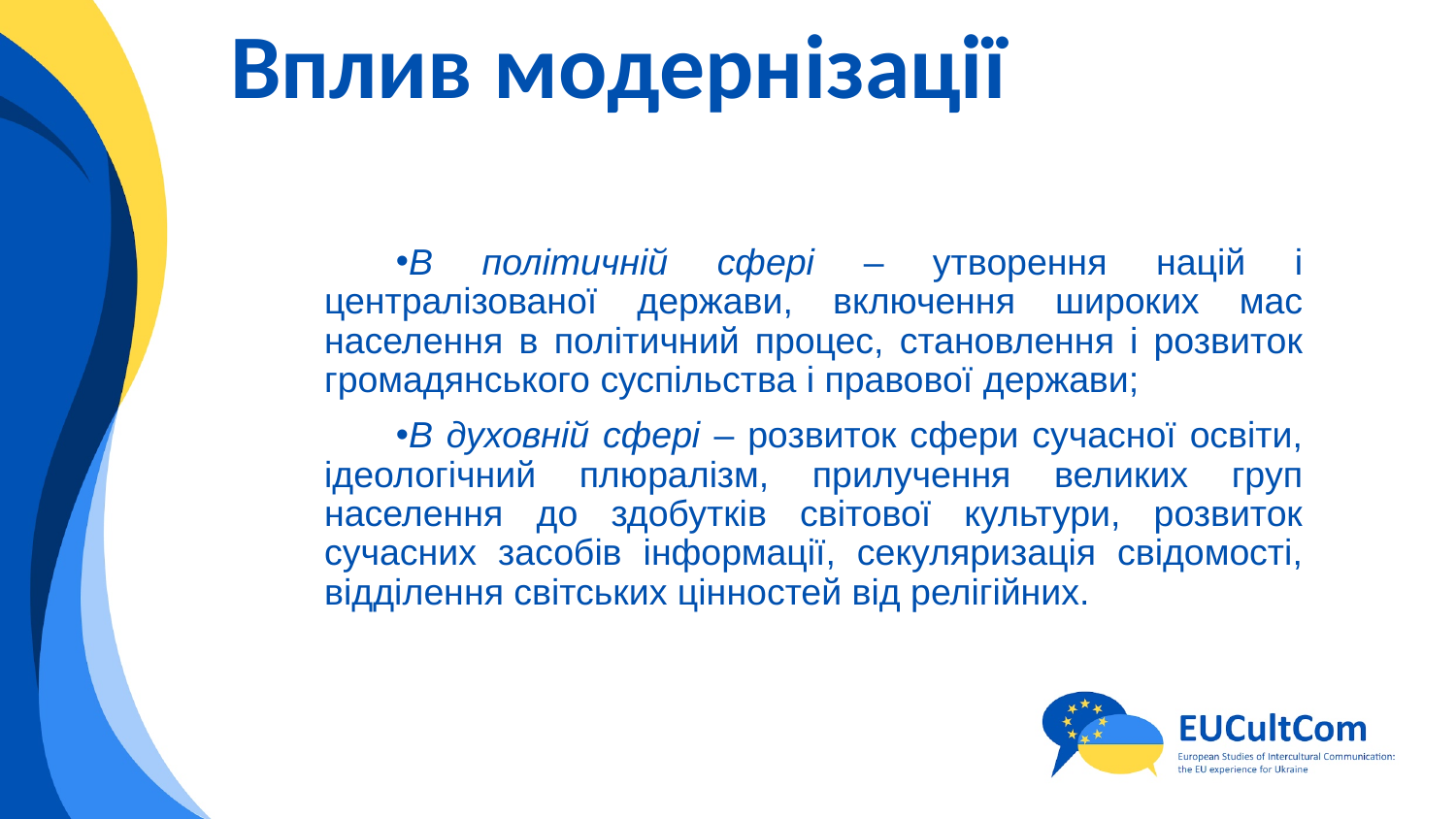

# Вплив модернізації
В політичній сфері – утворення націй і централізованої держави, включення широких мас населення в політичний процес, становлення і розвиток громадянського суспільства і правової держави;
В духовній сфері – розвиток сфери сучасної освіти, ідеологічний плюралізм, прилучення великих груп населення до здобутків світової культури, розвиток сучасних засобів інформації, секуляризація свідомості, відділення світських цінностей від релігійних.